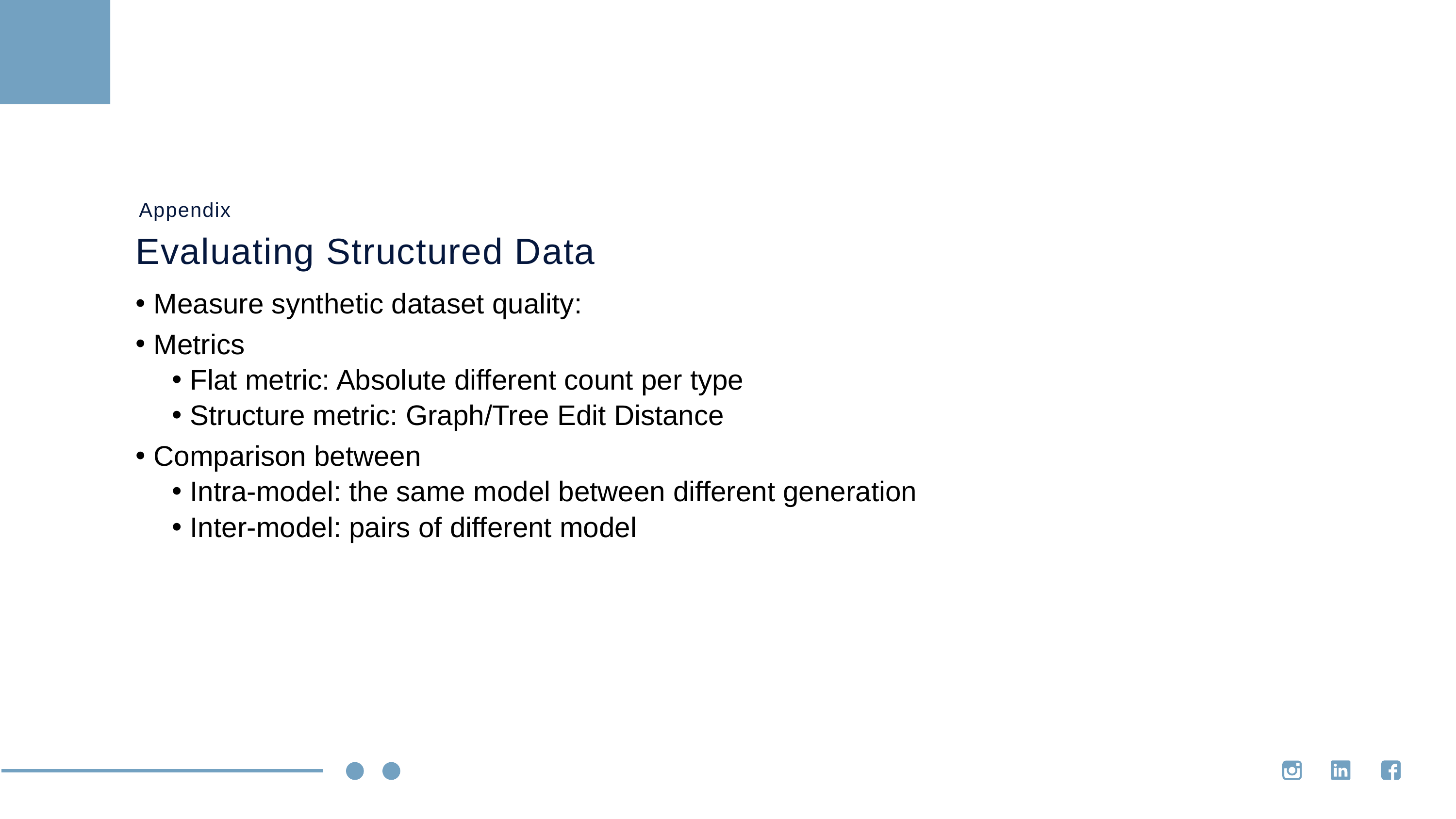

Appendix
Evaluating Structured Data
Measure synthetic dataset quality:
Metrics
Flat metric: Absolute different count per type
Structure metric: Graph/Tree Edit Distance
Comparison between
Intra-model: the same model between different generation
Inter-model: pairs of different model